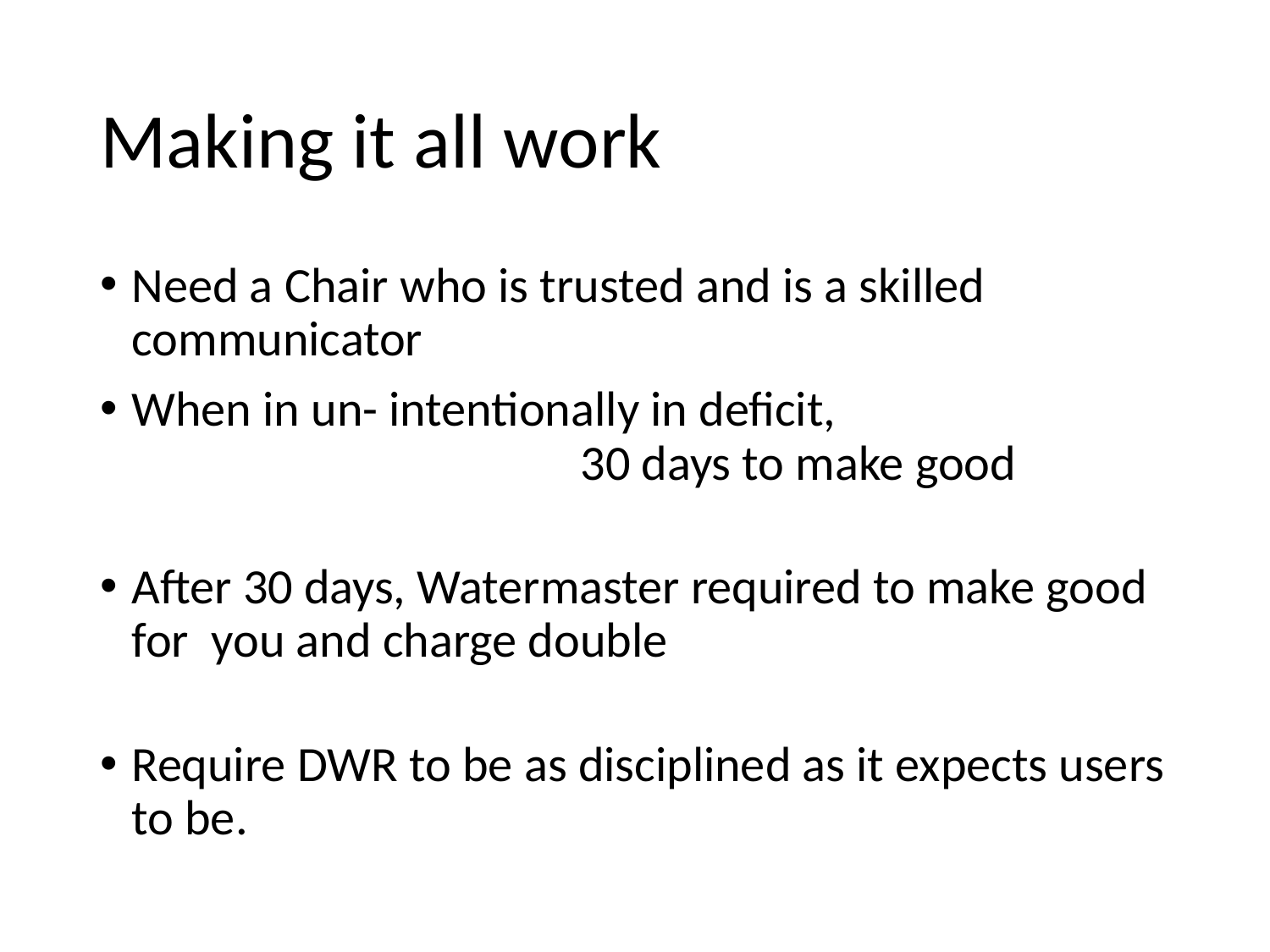

# Making it all work
Need a Chair who is trusted and is a skilled communicator
When in un- intentionally in deficit,
                                        30 days to make good
After 30 days, Watermaster required to make good for  you and charge double
Require DWR to be as disciplined as it expects users to be.